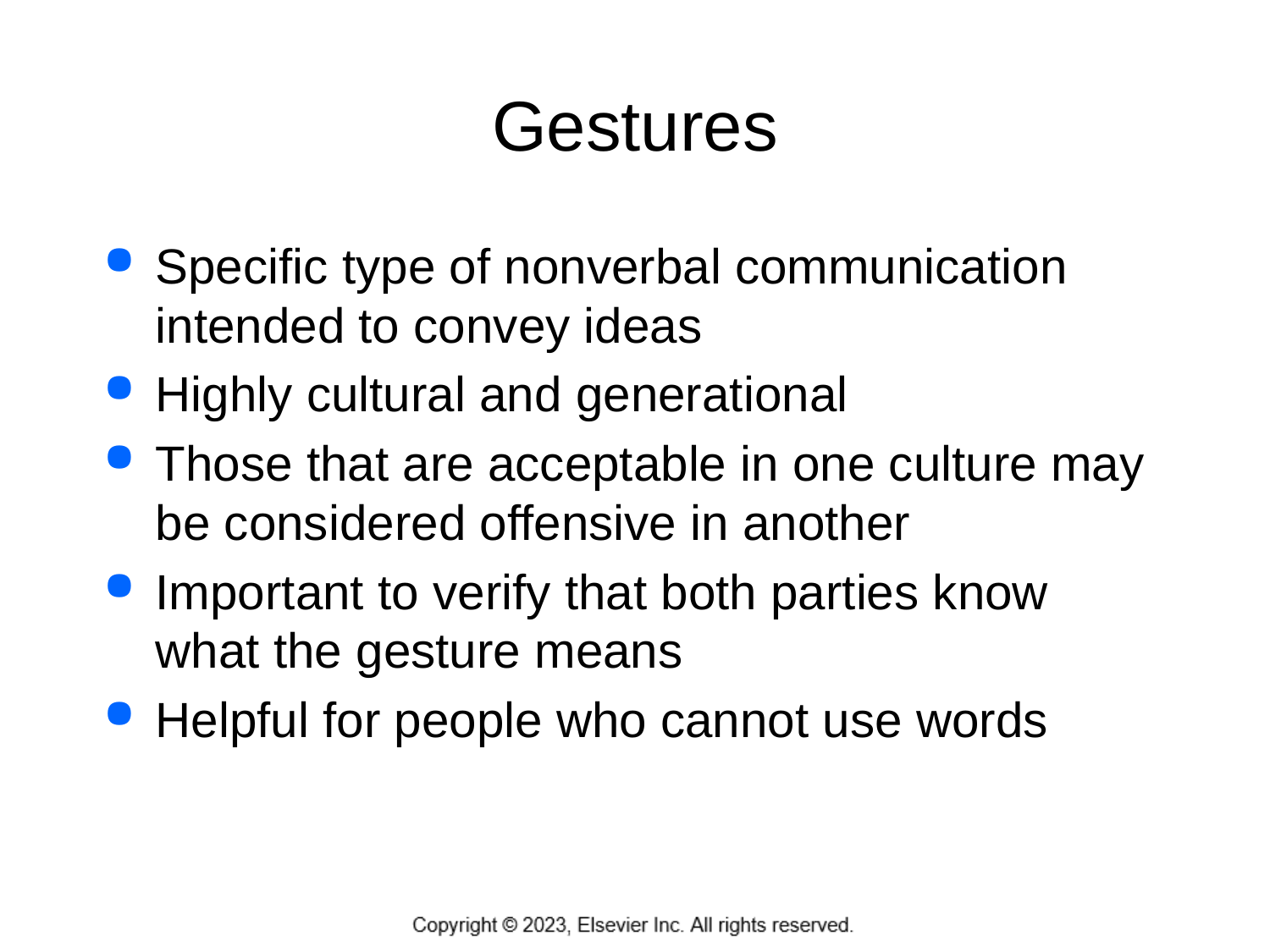

# Gestures
Specific type of nonverbal communication intended to convey ideas
Highly cultural and generational
Those that are acceptable in one culture may be considered offensive in another
Important to verify that both parties know what the gesture means
Helpful for people who cannot use words